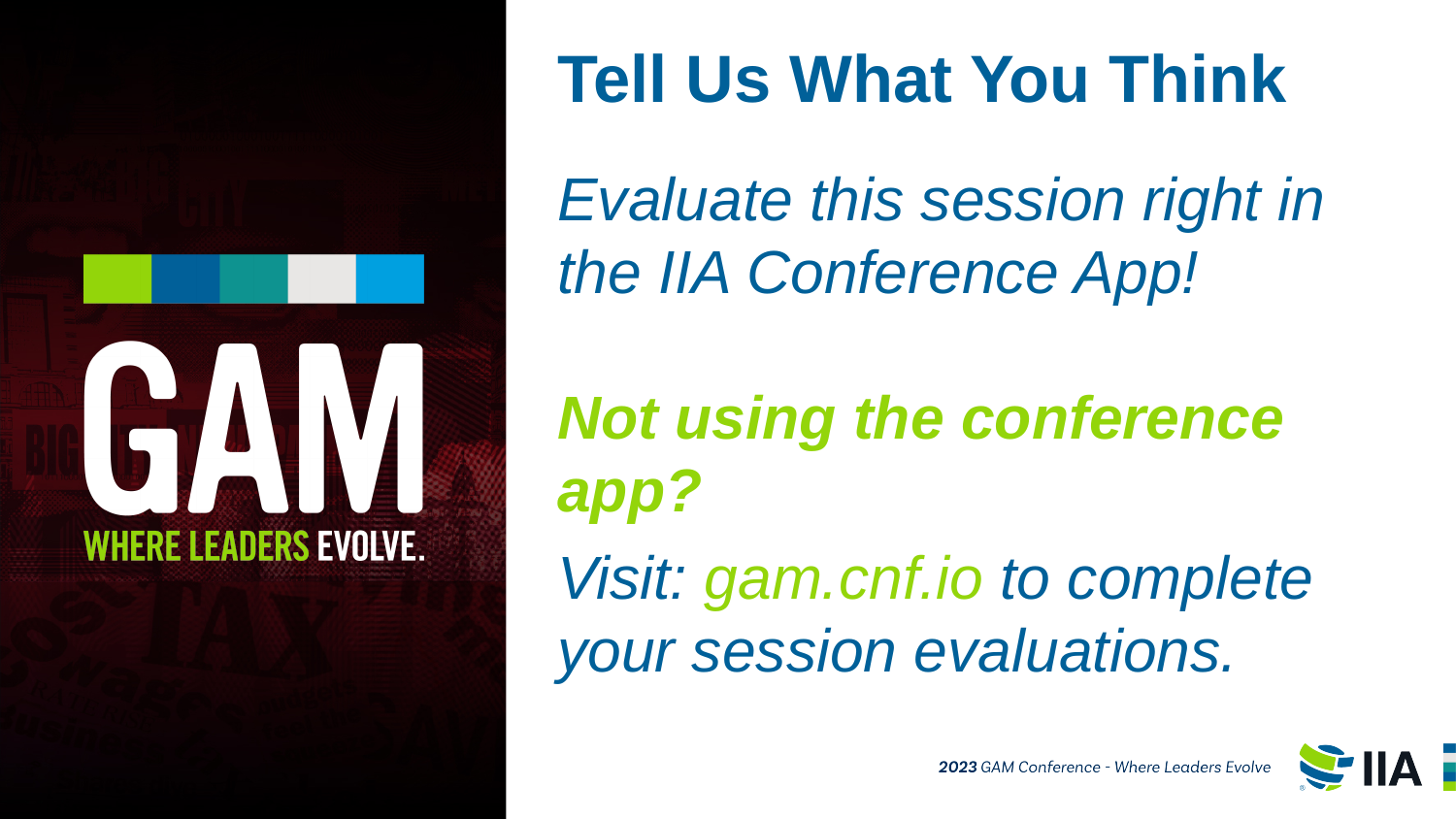

Visit: gam.cnf.io to complete your session evaluations.